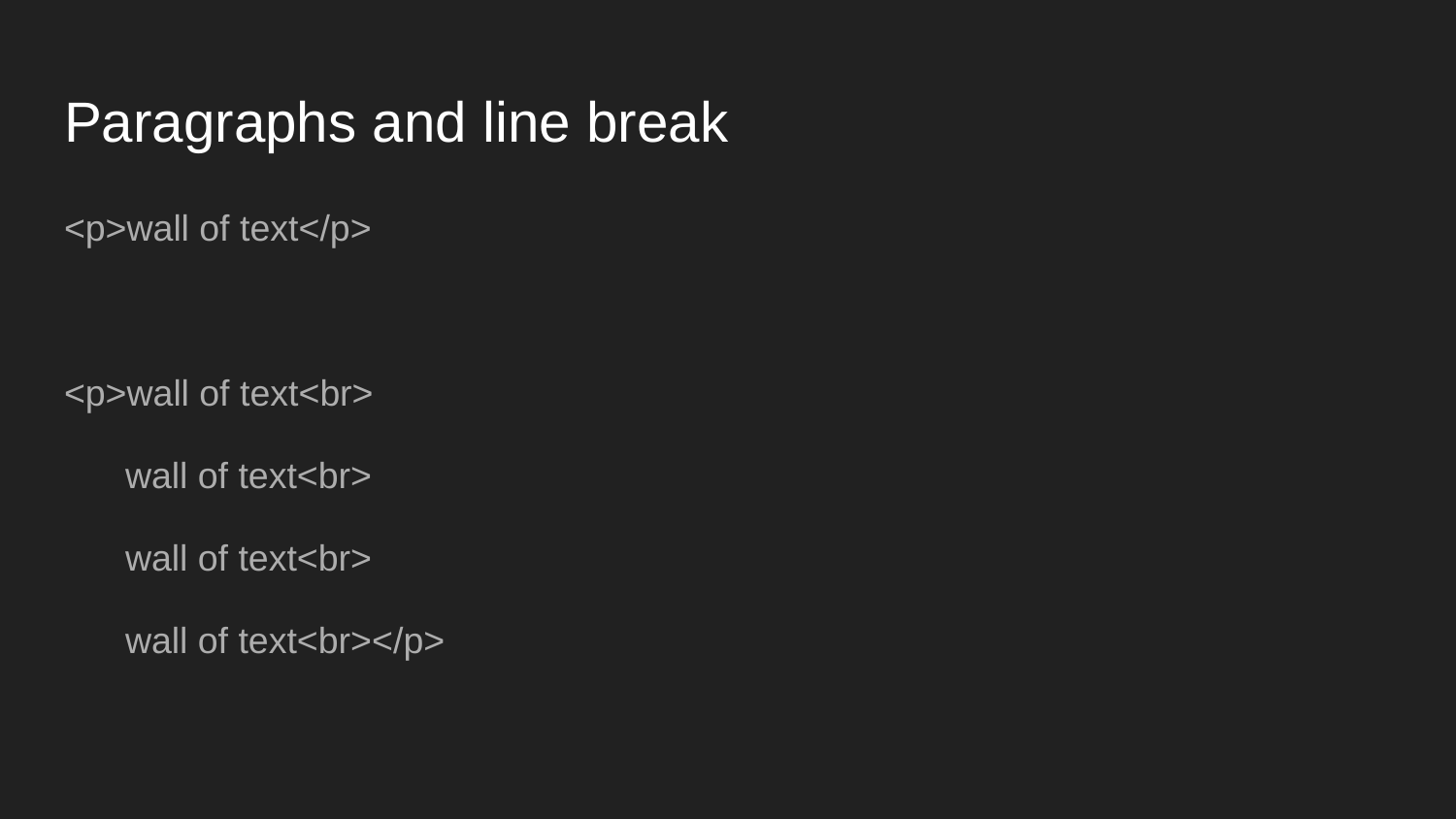

# Paragraphs and line break
<p>wall of text</p>

<p>wall of text<br>
      wall of text<br>
      wall of text<br>
      wall of text<br></p>